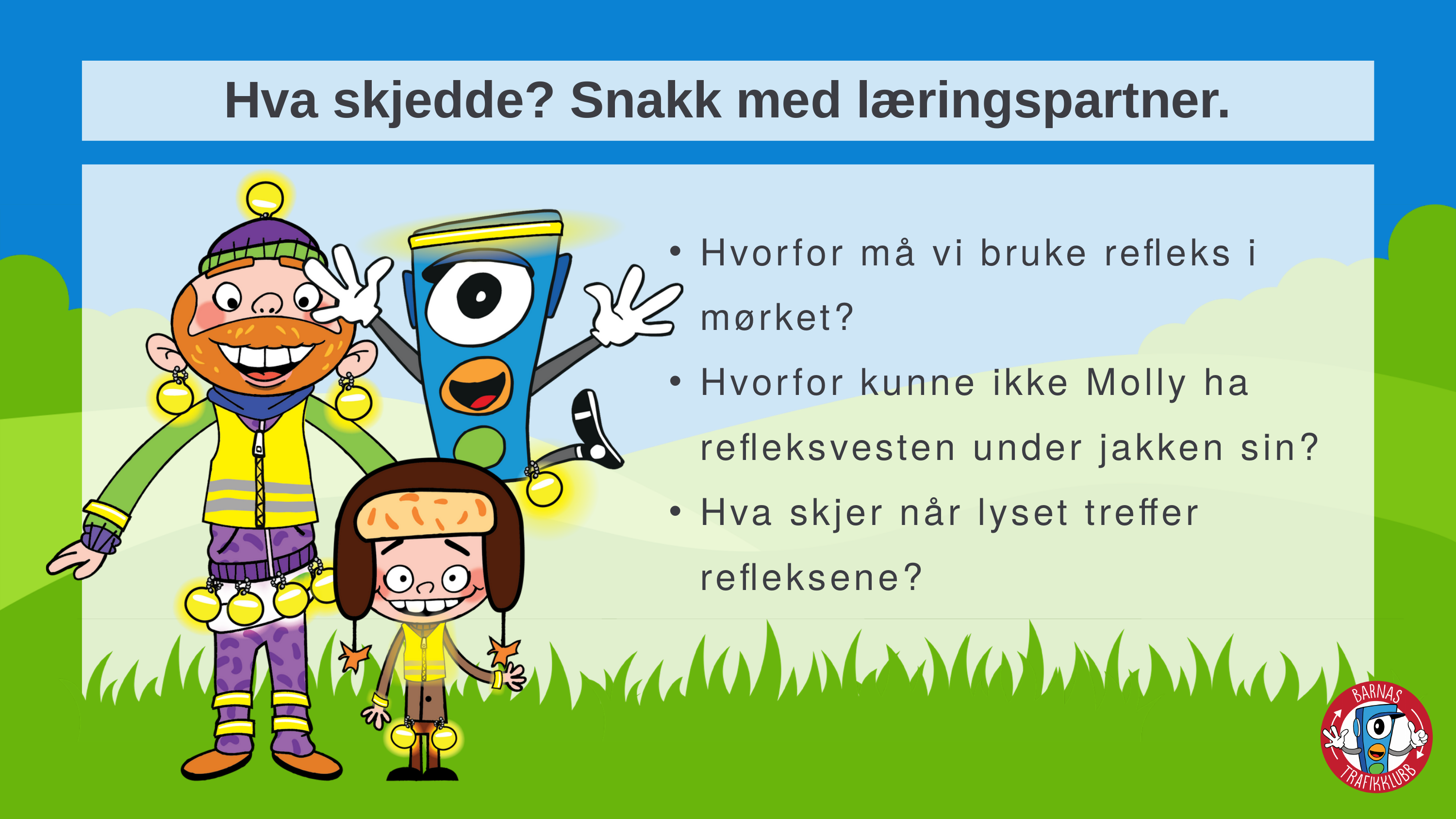

Hva skjedde? Snakk med læringspartner.

Hvorfor må vi bruke refleks i mørket?
Hvorfor kunne ikke Molly ha refleksvesten under jakken sin?
Hva skjer når lyset treffer refleksene?